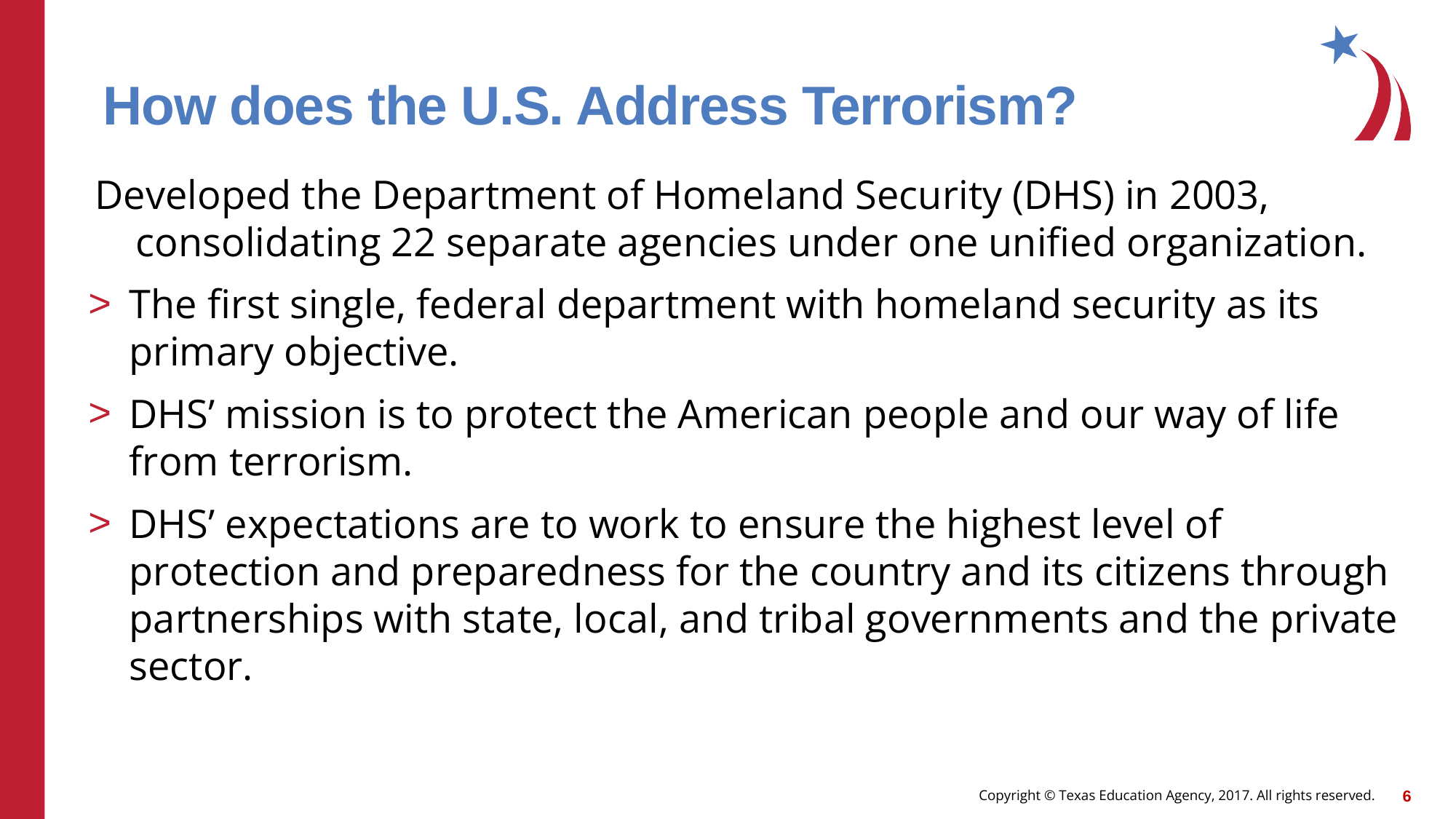

# How does the U.S. Address Terrorism?
Developed the Department of Homeland Security (DHS) in 2003, consolidating 22 separate agencies under one unified organization.
The first single, federal department with homeland security as its primary objective.
DHS’ mission is to protect the American people and our way of life from terrorism.
DHS’ expectations are to work to ensure the highest level of protection and preparedness for the country and its citizens through partnerships with state, local, and tribal governments and the private sector.